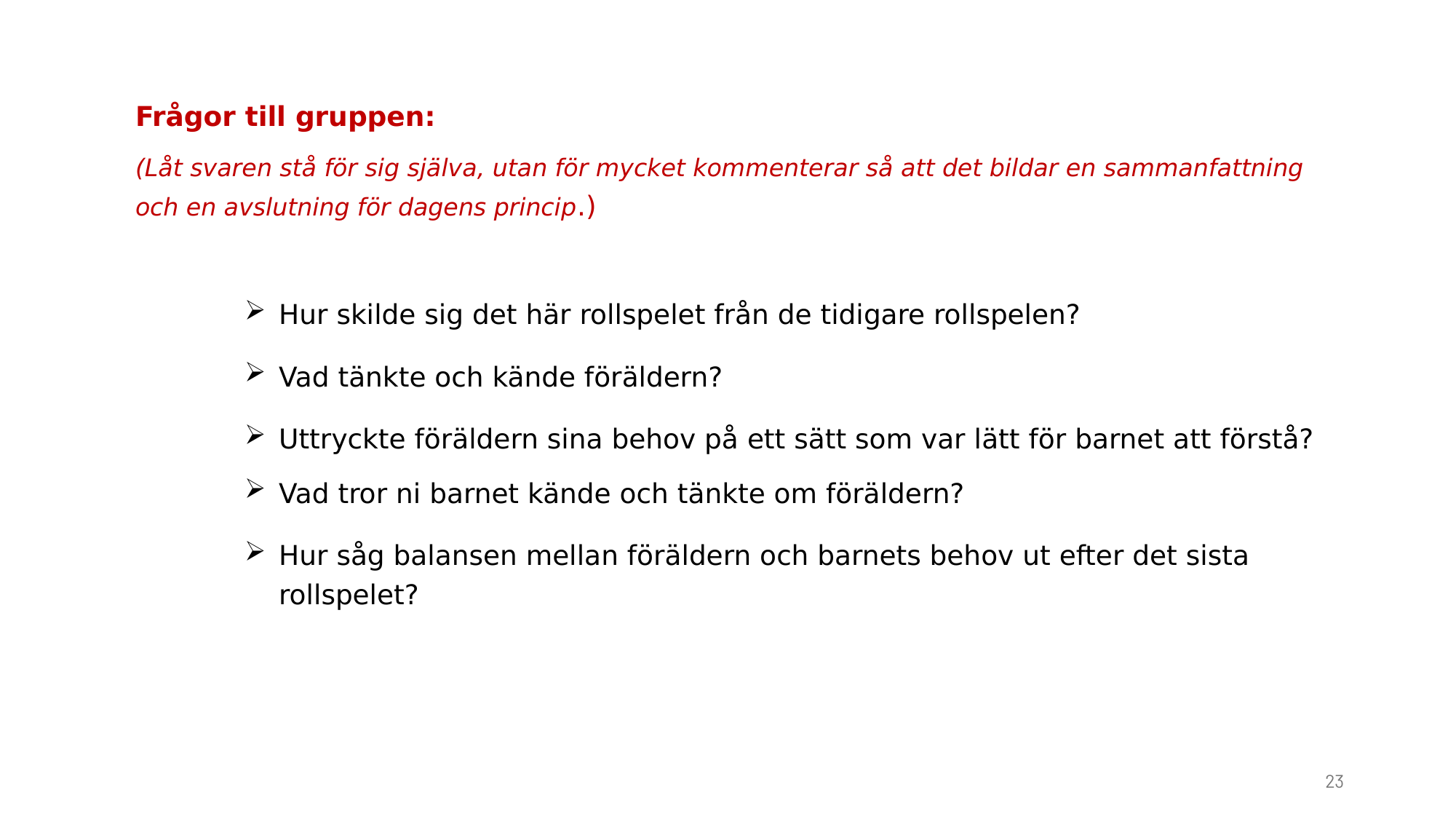

Frågor till gruppen:
(Låt svaren stå för sig själva, utan för mycket kommenterar så att det bildar en sammanfattning och en avslutning för dagens princip.)

Hur skilde sig det här rollspelet från de tidigare rollspelen?

Vad tänkte och kände föräldern?

Uttryckte föräldern sina behov på ett sätt som var lätt för barnet att förstå?
Vad tror ni barnet kände och tänkte om föräldern?

Hur såg balansen mellan föräldern och barnets behov ut efter det sista rollspelet?
23